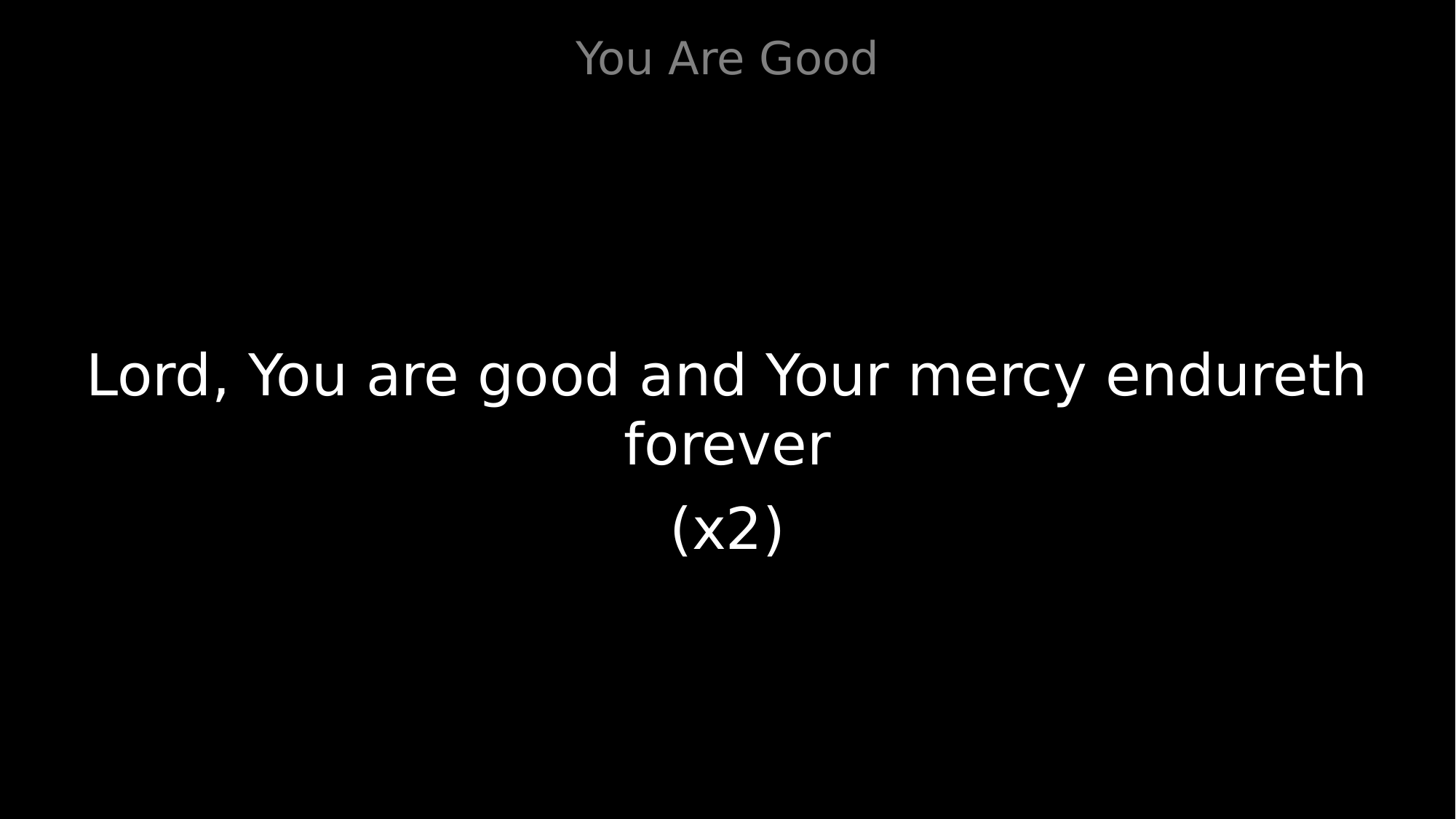

You Are Good
Lord, You are good and Your mercy endureth forever
(x2)